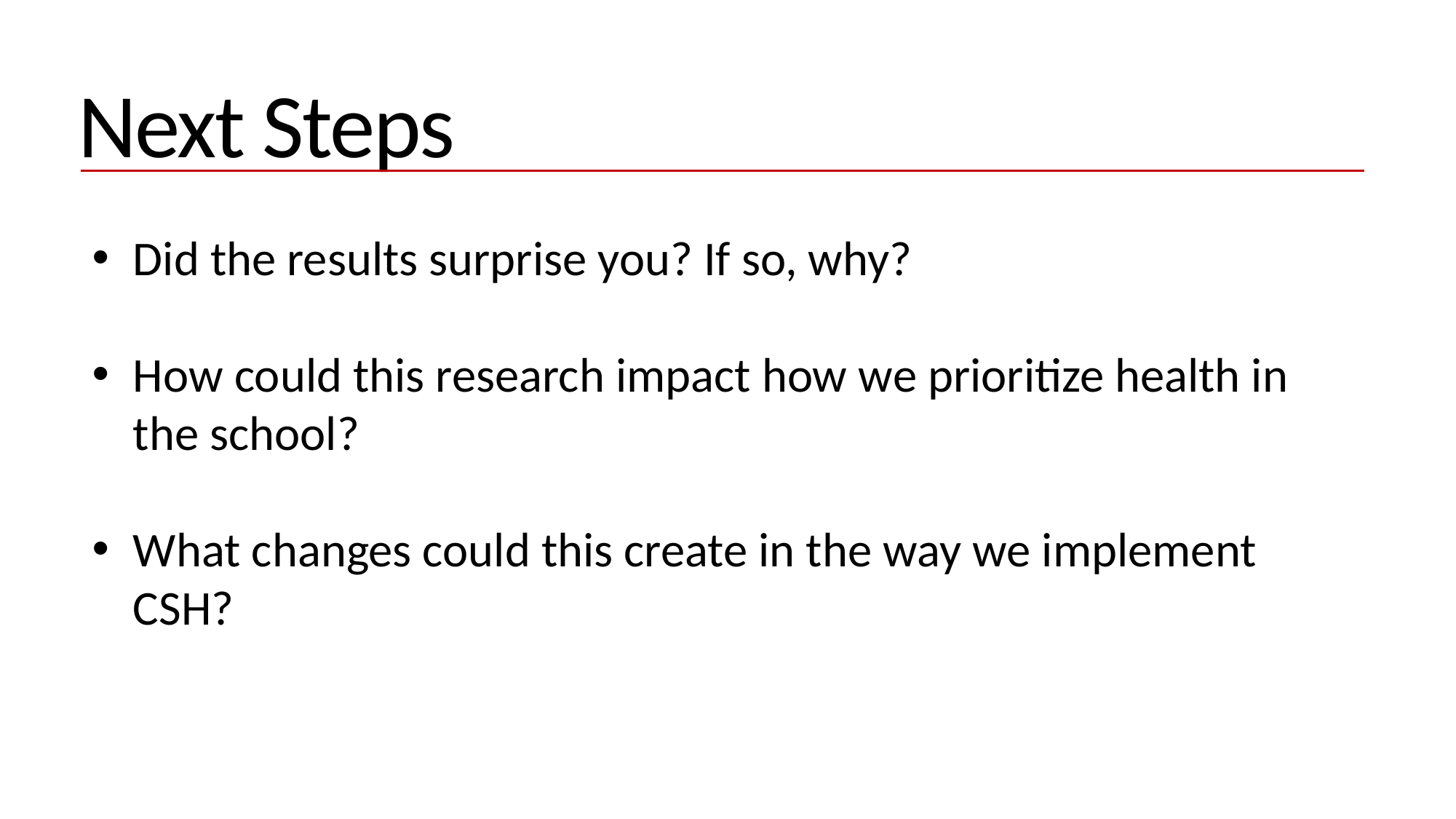

# Next Steps
Did the results surprise you? If so, why?

How could this research impact how we prioritize health in the school?

What changes could this create in the way we implement CSH?